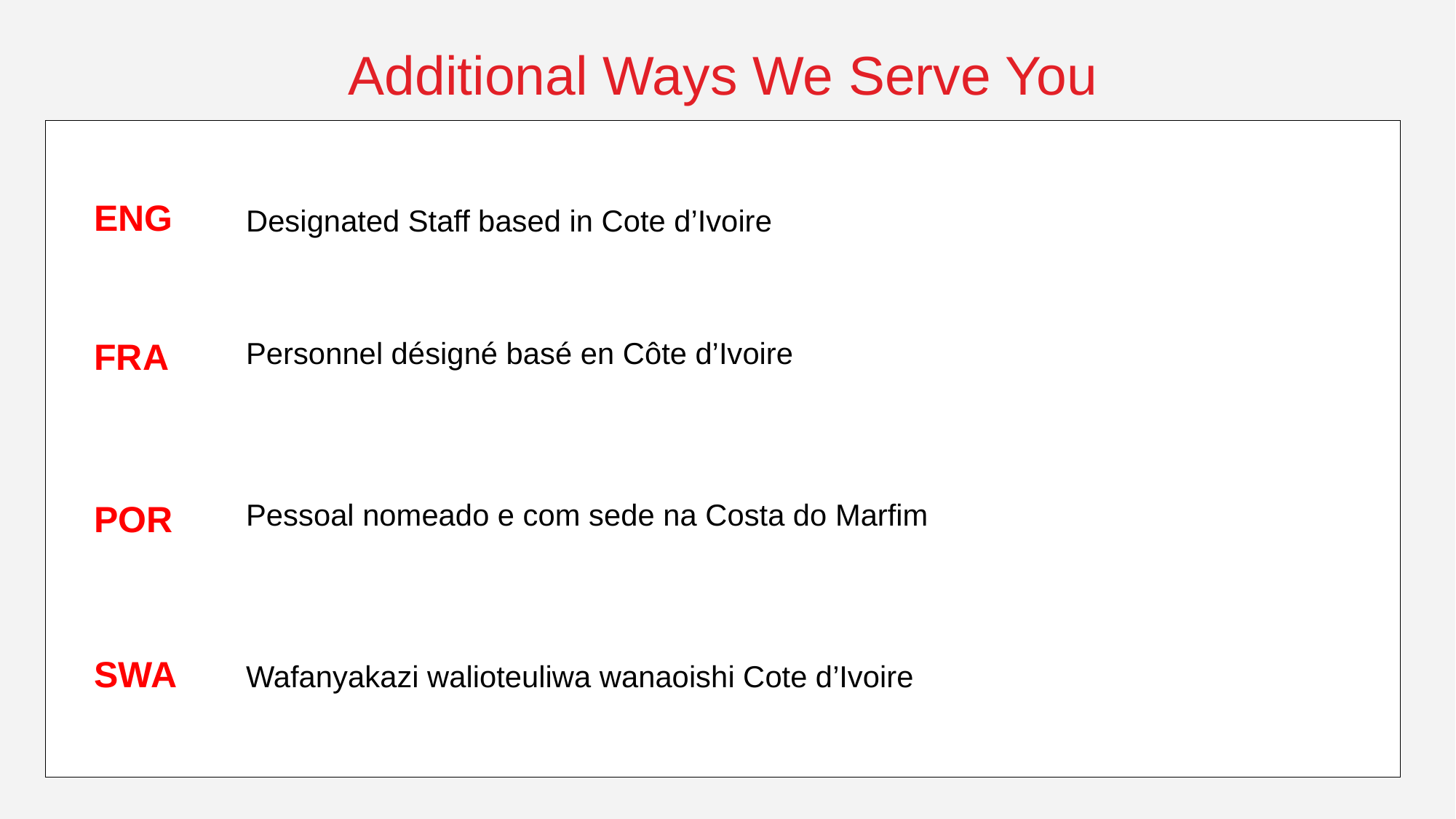

Additional Ways We Serve You

ENG
Designated Staff based in Cote d’Ivoire
FRA
Personnel désigné basé en Côte d’Ivoire
Pessoal nomeado e com sede na Costa do Marfim
POR
SWA
Wafanyakazi walioteuliwa wanaoishi Cote d’Ivoire